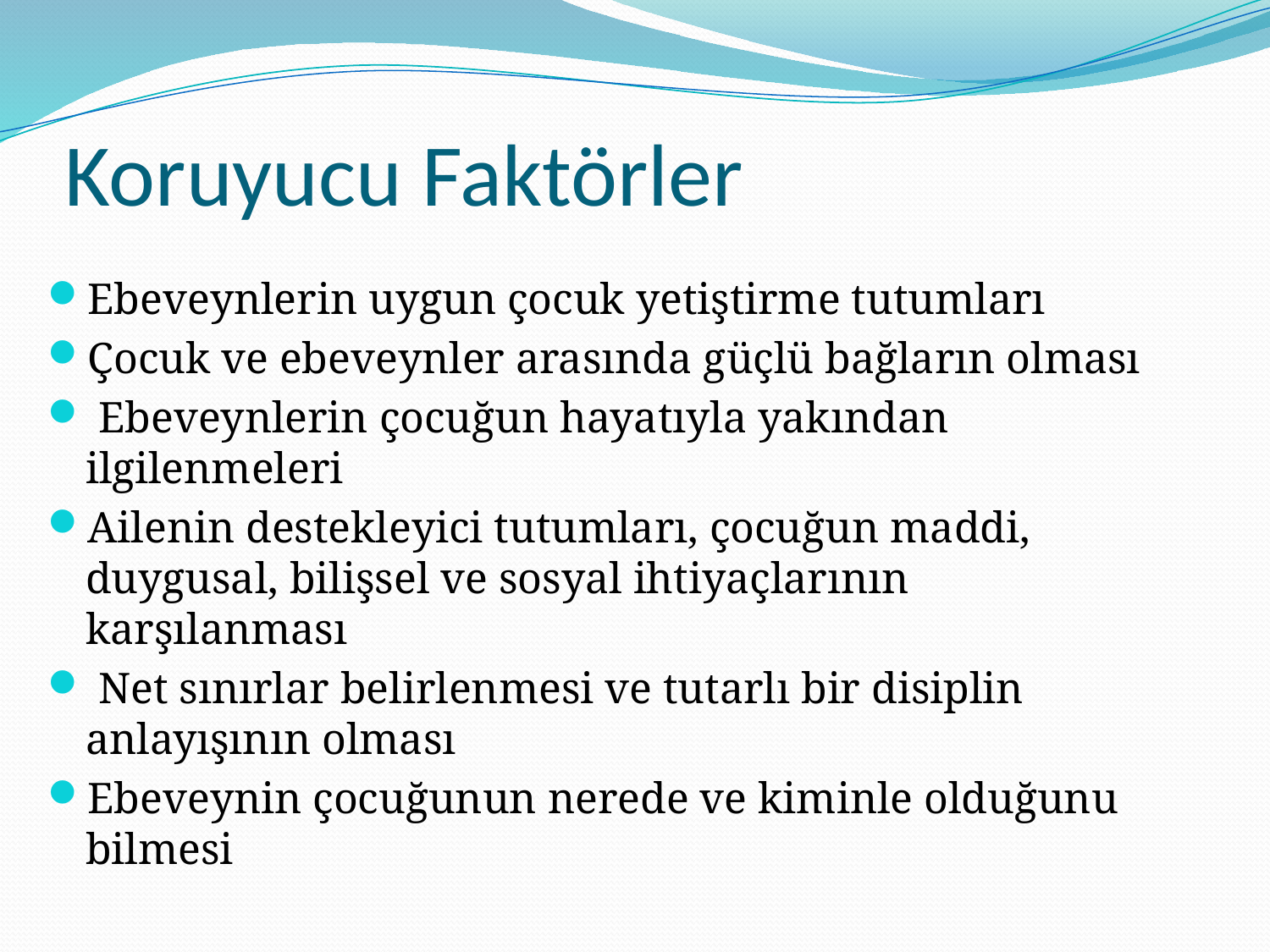

# Koruyucu Faktörler
Ebeveynlerin uygun çocuk yetiştirme tutumları
Çocuk ve ebeveynler arasında güçlü bağların olması
 Ebeveynlerin çocuğun hayatıyla yakından ilgilenmeleri
Ailenin destekleyici tutumları, çocuğun maddi, duygusal, bilişsel ve sosyal ihtiyaçlarının karşılanması
 Net sınırlar belirlenmesi ve tutarlı bir disiplin anlayışının olması
Ebeveynin çocuğunun nerede ve kiminle olduğunu bilmesi